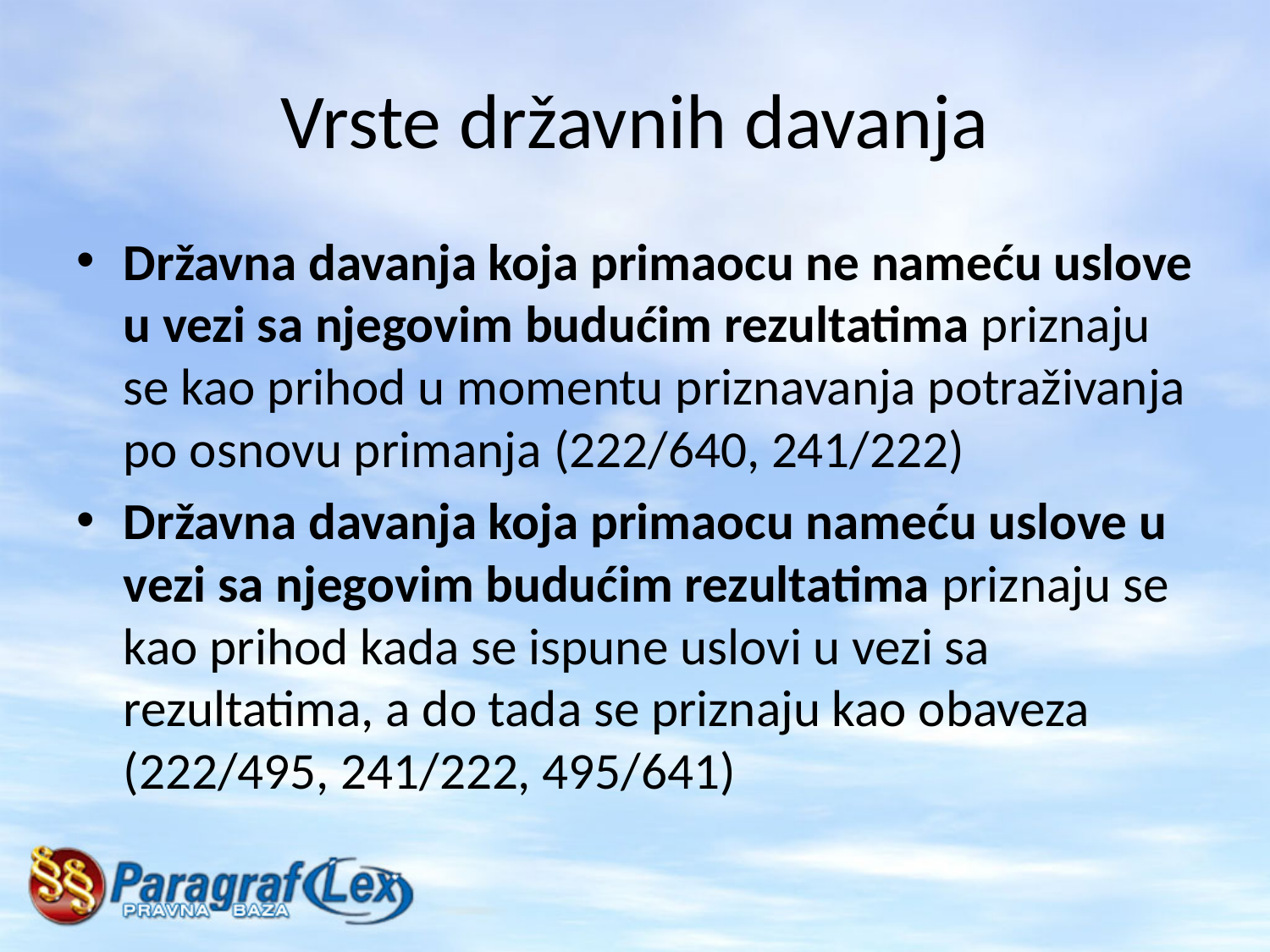

# Vrste državnih davanja
Državna davanja koja primaocu ne nameću uslove u vezi sa njegovim budućim rezultatima priznaju se kao prihod u momentu priznavanja potraživanja po osnovu primanja (222/640, 241/222)
Državna davanja koja primaocu nameću uslove u vezi sa njegovim budućim rezultatima priznaju se kao prihod kada se ispune uslovi u vezi sa rezultatima, a do tada se priznaju kao obaveza (222/495, 241/222, 495/641)